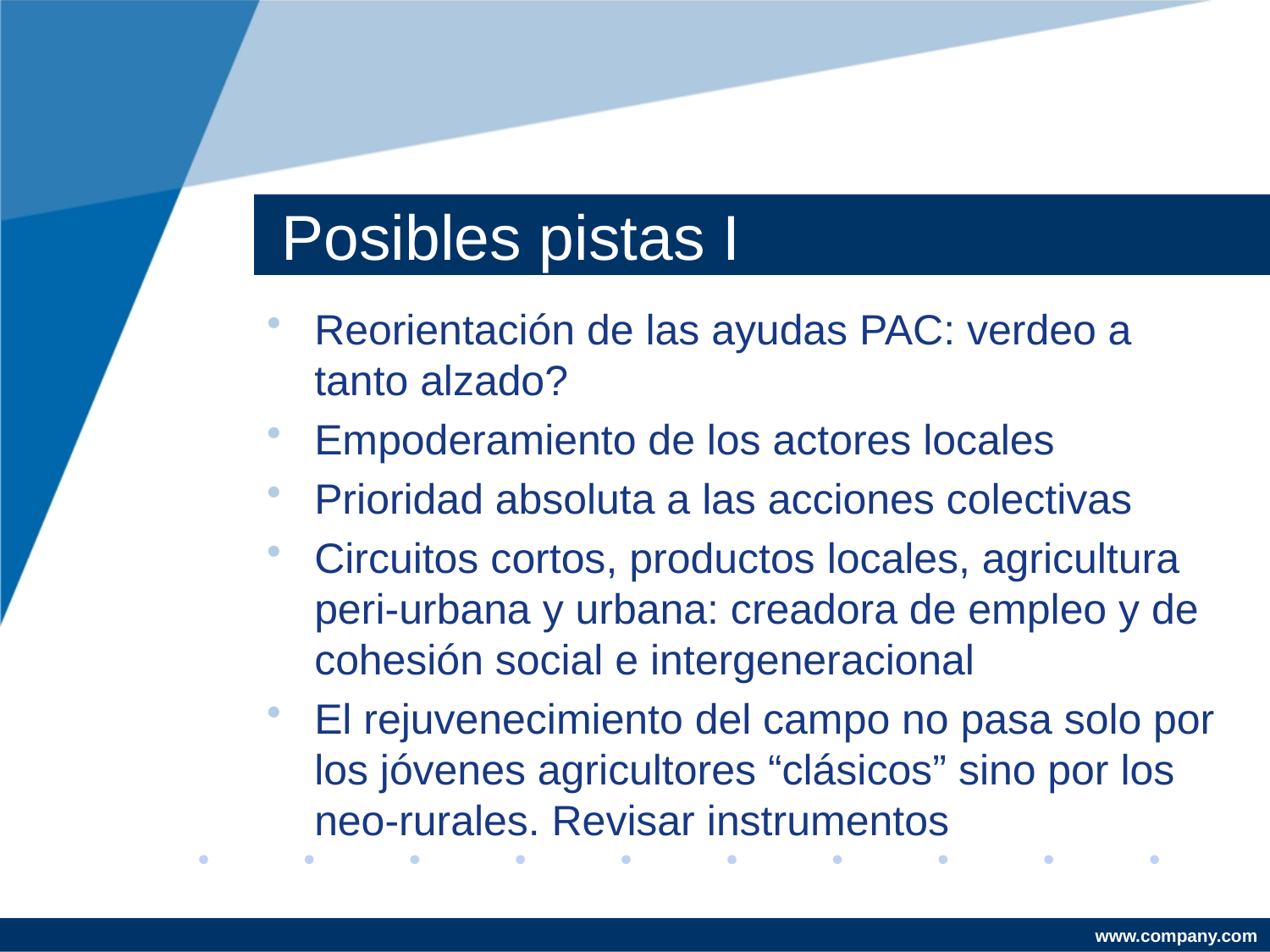

# Posibles pistas I
Reorientación de las ayudas PAC: verdeo a tanto alzado?
Empoderamiento de los actores locales
Prioridad absoluta a las acciones colectivas
Circuitos cortos, productos locales, agricultura peri-urbana y urbana: creadora de empleo y de cohesión social e intergeneracional
El rejuvenecimiento del campo no pasa solo por los jóvenes agricultores “clásicos” sino por los neo-rurales. Revisar instrumentos